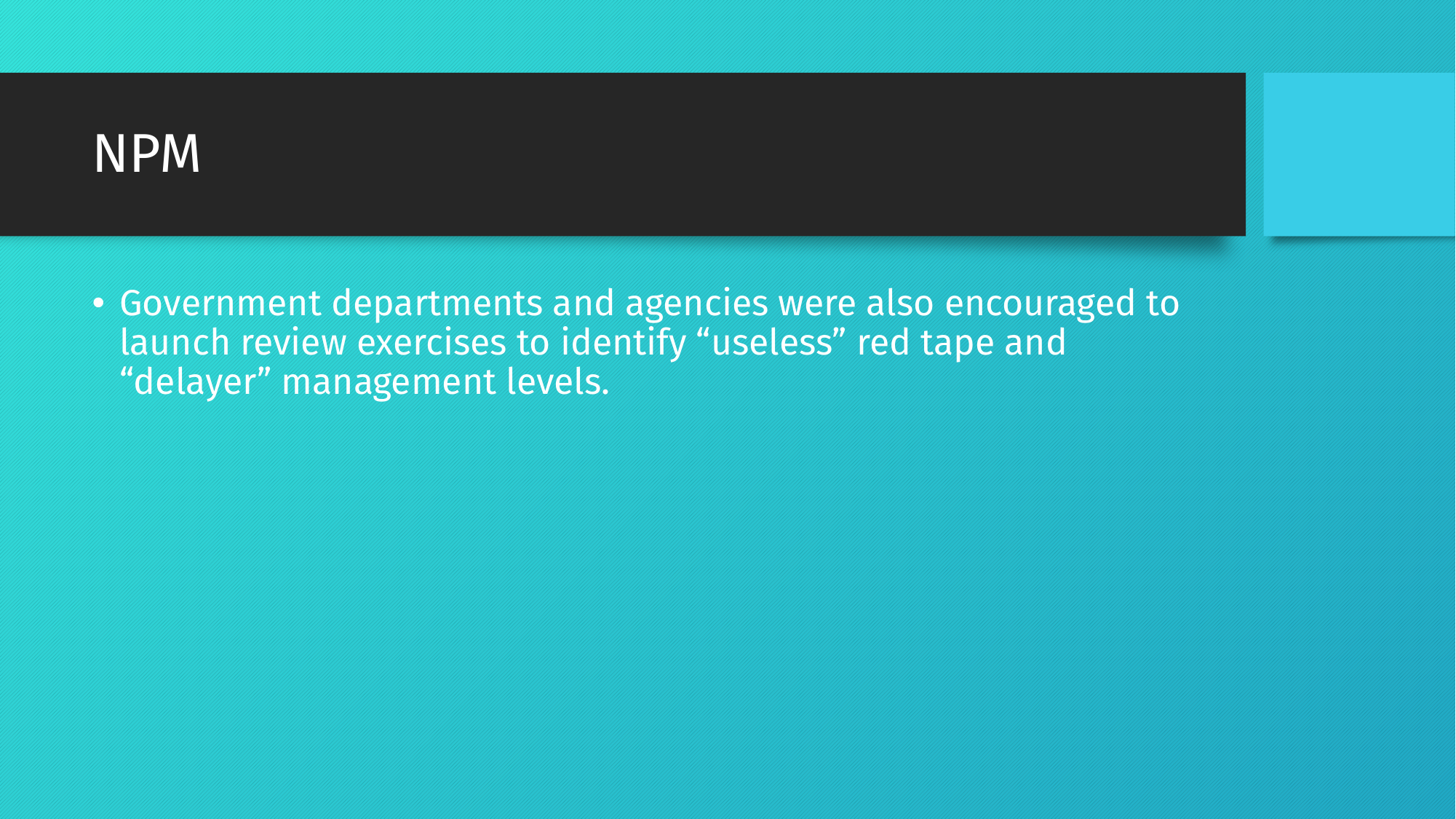

# NPM
Government departments and agencies were also encouraged to launch review exercises to identify “useless” red tape and “delayer” management levels.